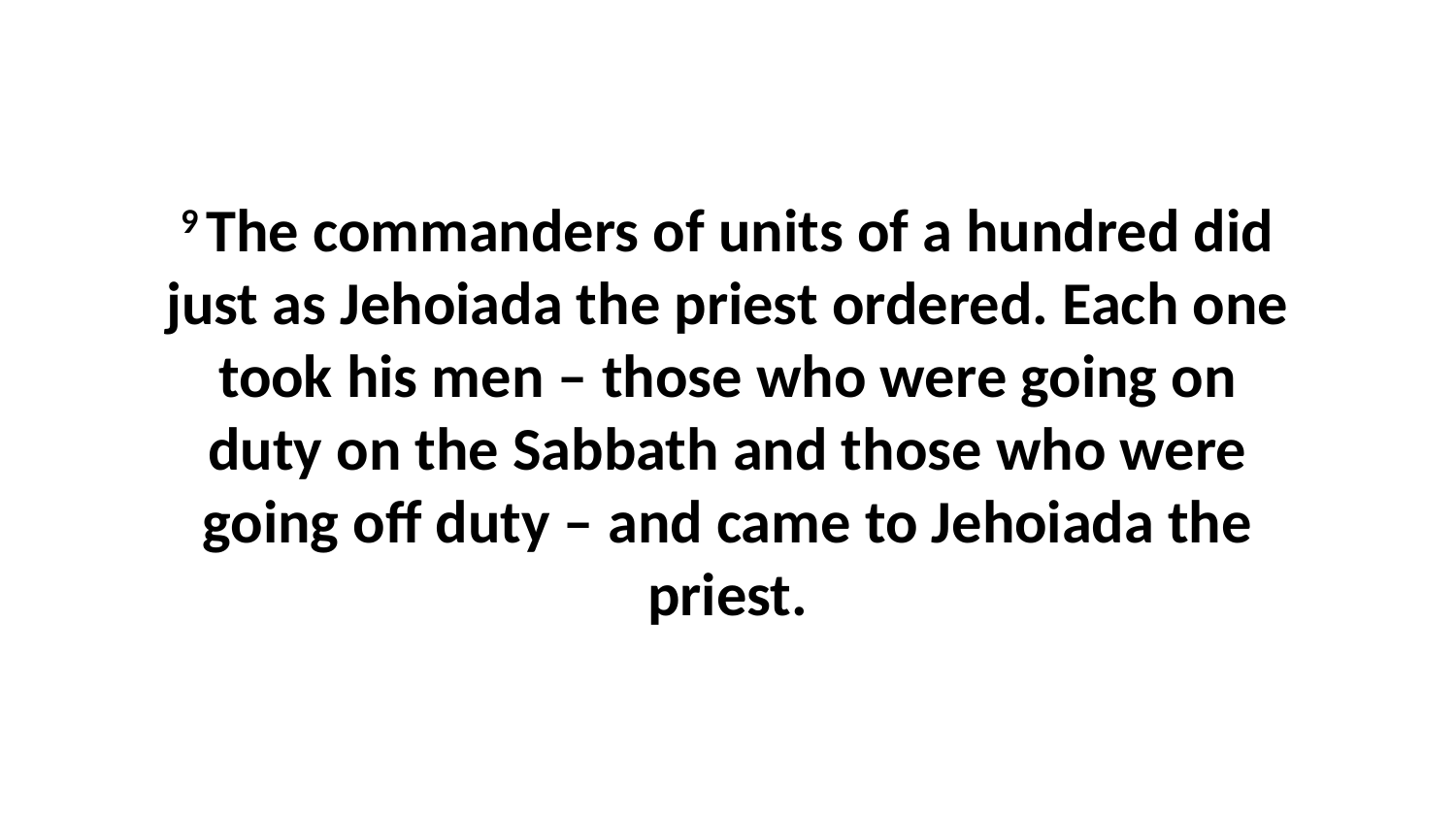

9 The commanders of units of a hundred did just as Jehoiada the priest ordered. Each one took his men – those who were going on duty on the Sabbath and those who were going off duty – and came to Jehoiada the priest.